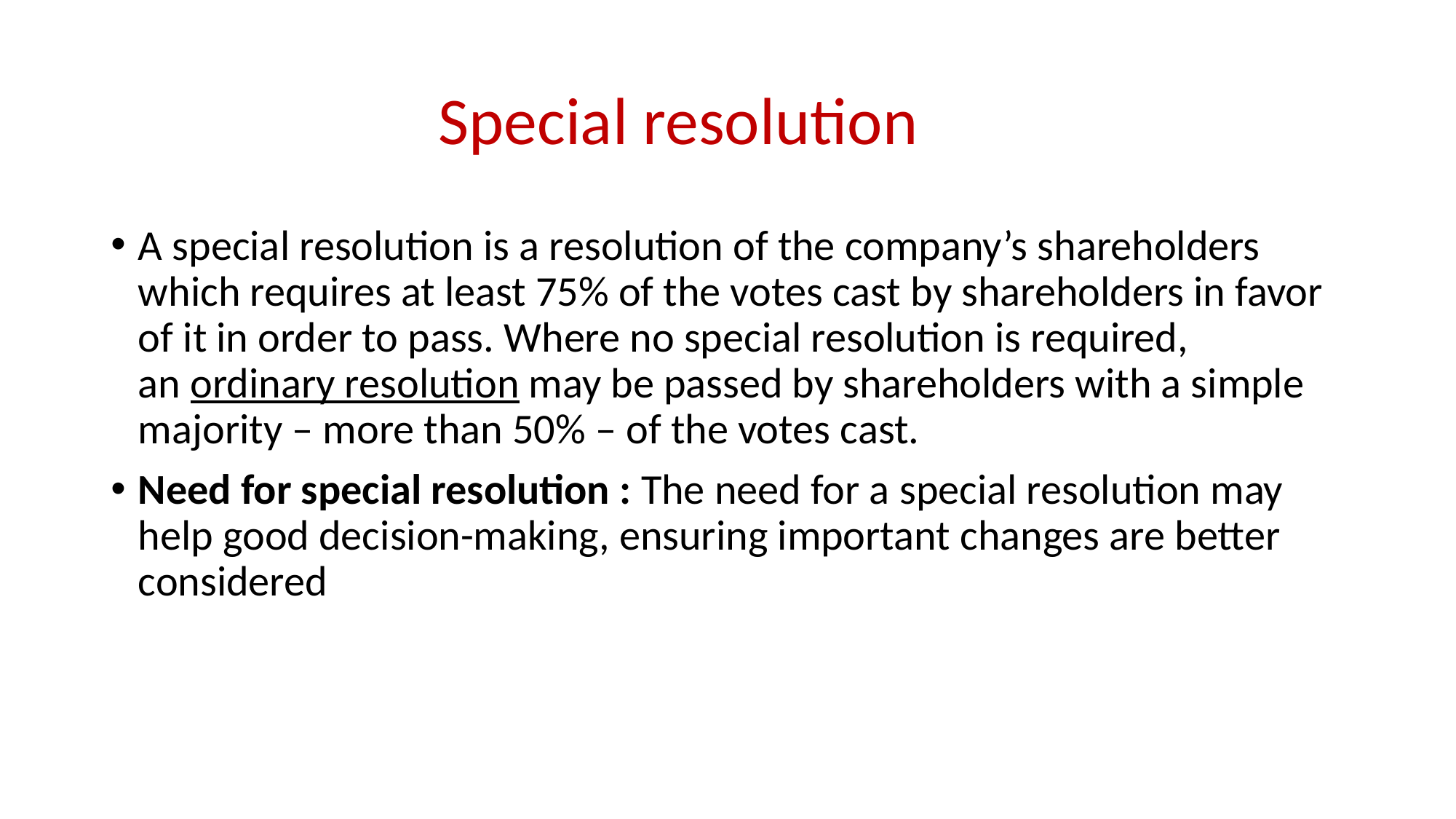

# Special resolution
A special resolution is a resolution of the company’s shareholders which requires at least 75% of the votes cast by shareholders in favor of it in order to pass. Where no special resolution is required, an ordinary resolution may be passed by shareholders with a simple majority – more than 50% – of the votes cast.
Need for special resolution : The need for a special resolution may help good decision-making, ensuring important changes are better considered